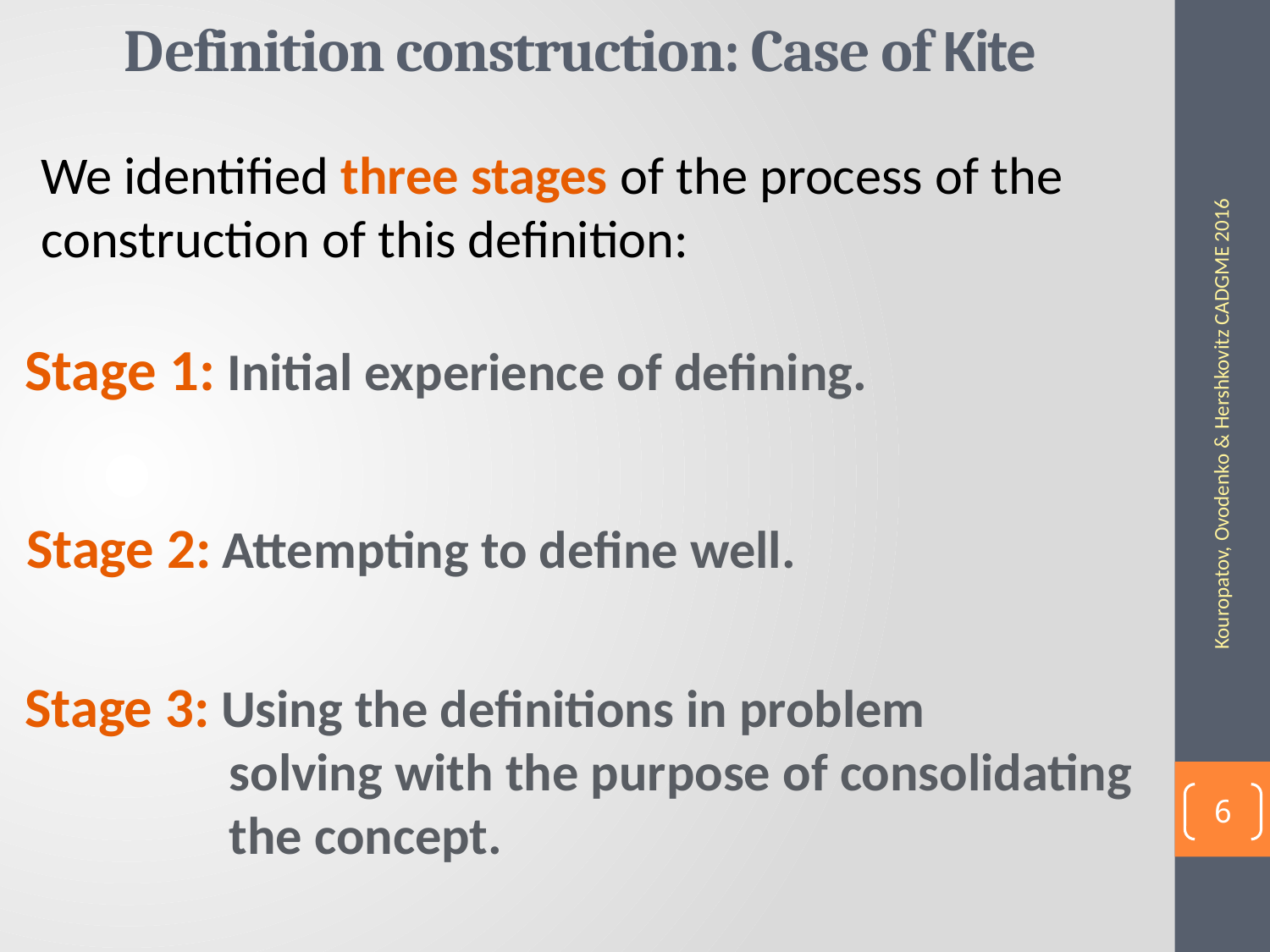

Definition construction: Case of Kite
We identified three stages of the process of the construction of this definition:
Stage 1: Initial experience of defining.
Kouropatov, Ovodenko & Hershkovitz CADGME 2016
Stage 2: Attempting to define well.
Stage 3: Using the definitions in problem
                 solving with the purpose of consolidating
                 the concept.
6